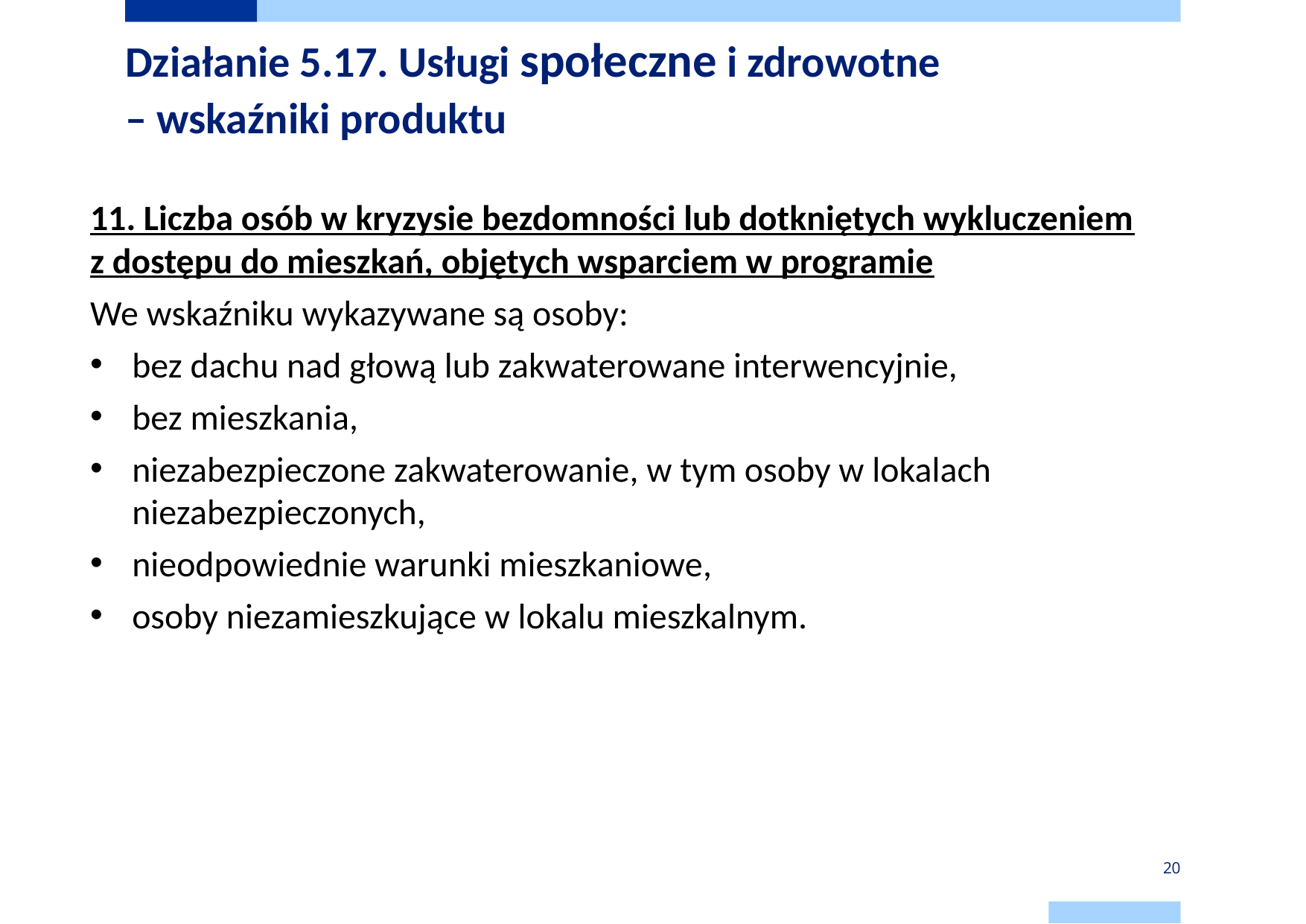

# Działanie 5.17. Usługi społeczne i zdrowotne – wskaźniki produktu
11. Liczba osób w kryzysie bezdomności lub dotkniętych wykluczeniem z dostępu do mieszkań, objętych wsparciem w programie
We wskaźniku wykazywane są osoby:
bez dachu nad głową lub zakwaterowane interwencyjnie,
bez mieszkania,
niezabezpieczone zakwaterowanie, w tym osoby w lokalach niezabezpieczonych,
nieodpowiednie warunki mieszkaniowe,
osoby niezamieszkujące w lokalu mieszkalnym.

20